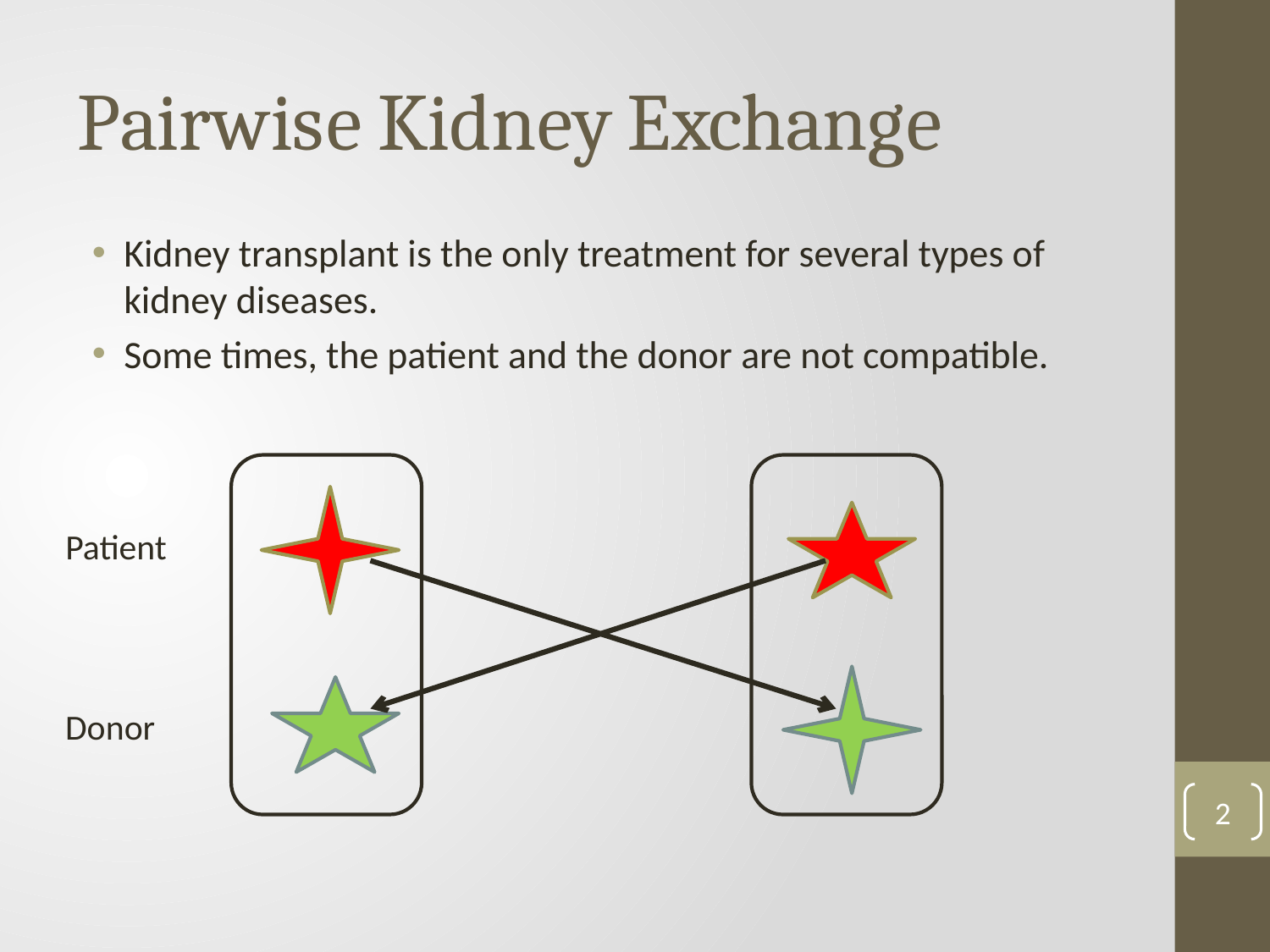

# Pairwise Kidney Exchange
Kidney transplant is the only treatment for several types of kidney diseases.
Some times, the patient and the donor are not compatible.

Patient

Donor
2